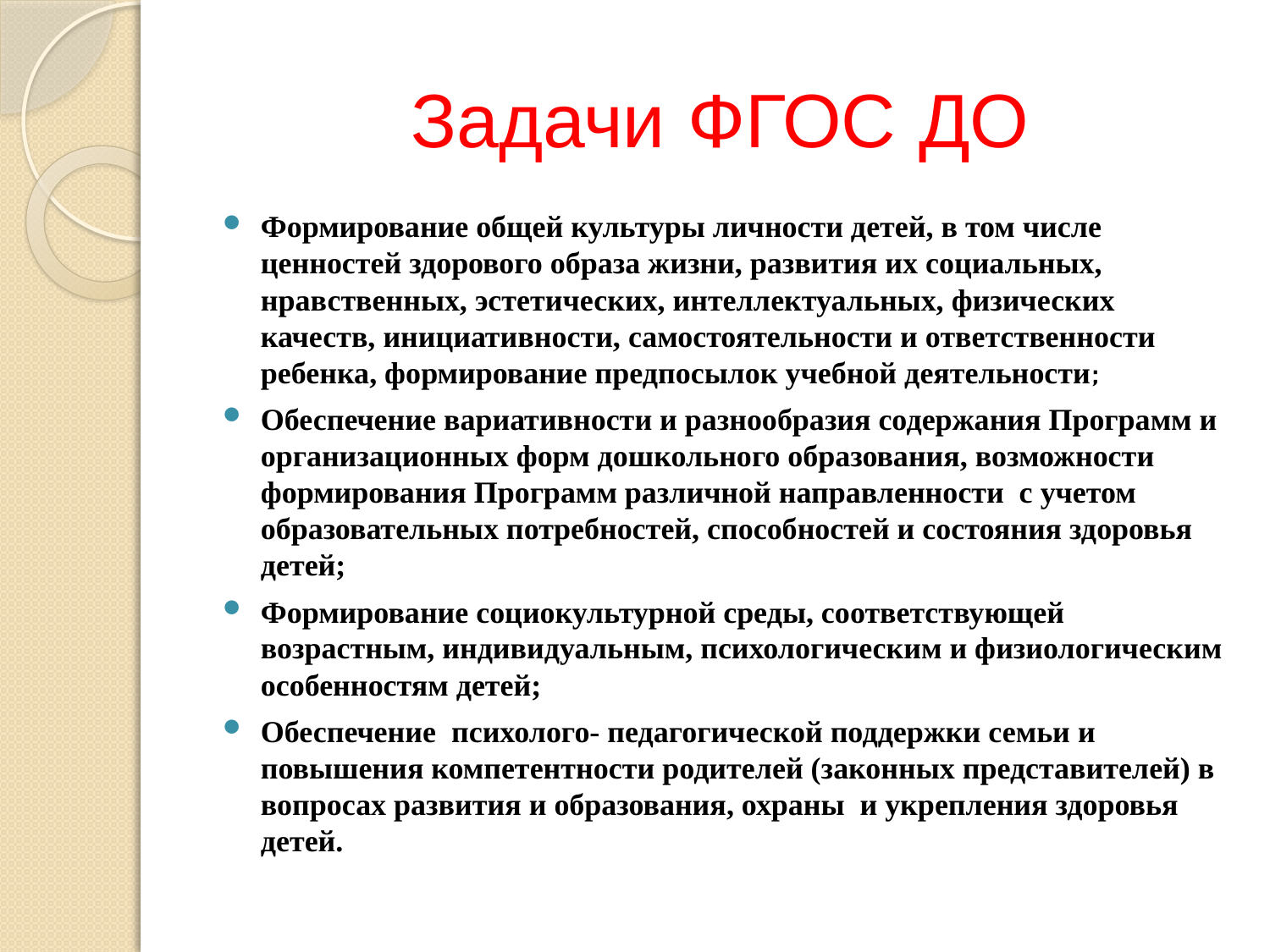

# Задачи ФГОС ДО
Формирование общей культуры личности детей, в том числе ценностей здорового образа жизни, развития их социальных, нравственных, эстетических, интеллектуальных, физических качеств, инициативности, самостоятельности и ответственности ребенка, формирование предпосылок учебной деятельности;
Обеспечение вариативности и разнообразия содержания Программ и организационных форм дошкольного образования, возможности формирования Программ различной направленности  с учетом образовательных потребностей, способностей и состояния здоровья детей;
Формирование социокультурной среды, соответствующей возрастным, индивидуальным, психологическим и физиологическим особенностям детей;
Обеспечение  психолого- педагогической поддержки семьи и повышения компетентности родителей (законных представителей) в  вопросах развития и образования, охраны  и укрепления здоровья детей.